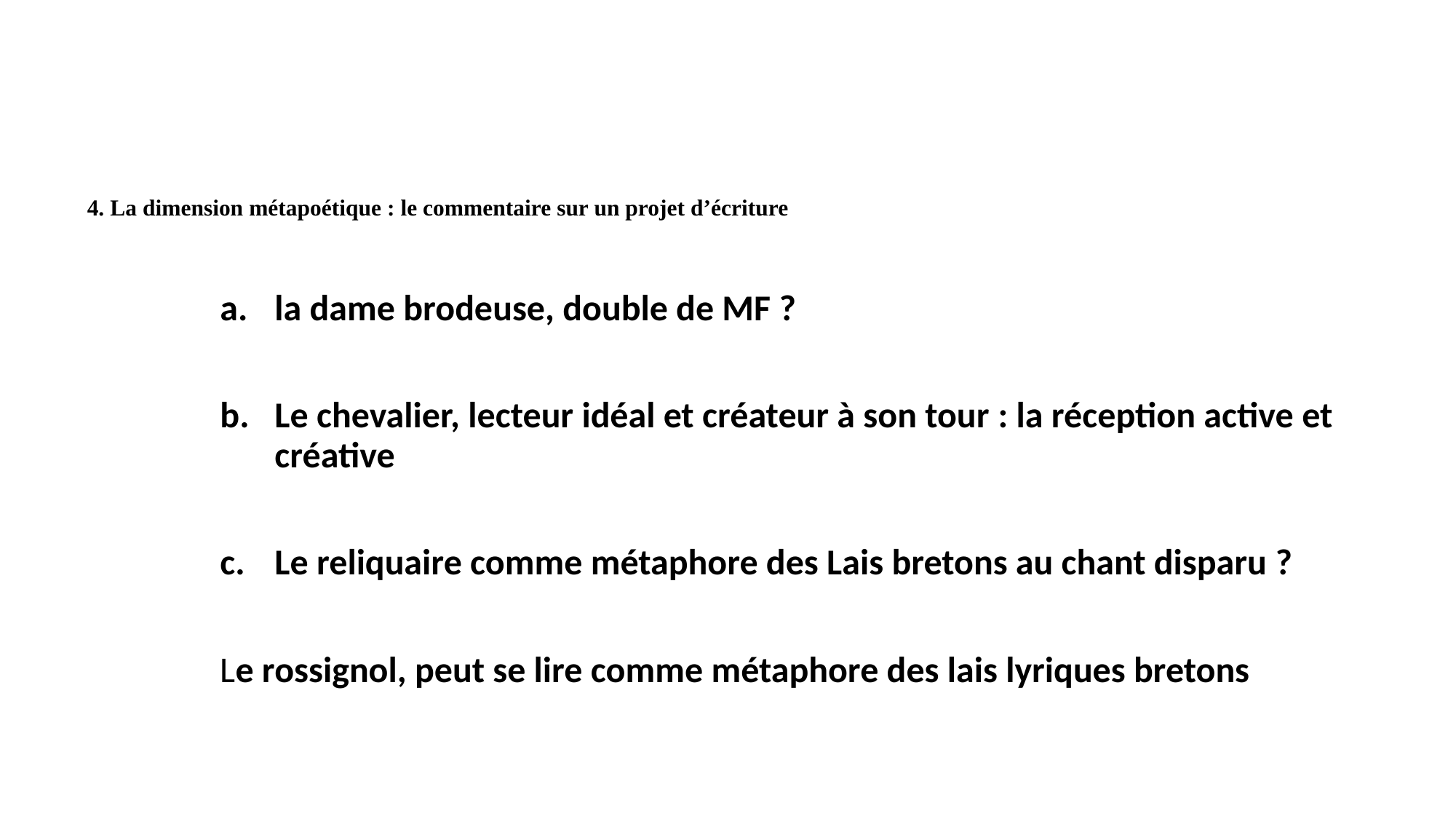

# 4. La dimension métapoétique : le commentaire sur un projet d’écriture
la dame brodeuse, double de MF ?

Le chevalier, lecteur idéal et créateur à son tour : la réception active et créative

Le reliquaire comme métaphore des Lais bretons au chant disparu ?

Le rossignol, peut se lire comme métaphore des lais lyriques bretons